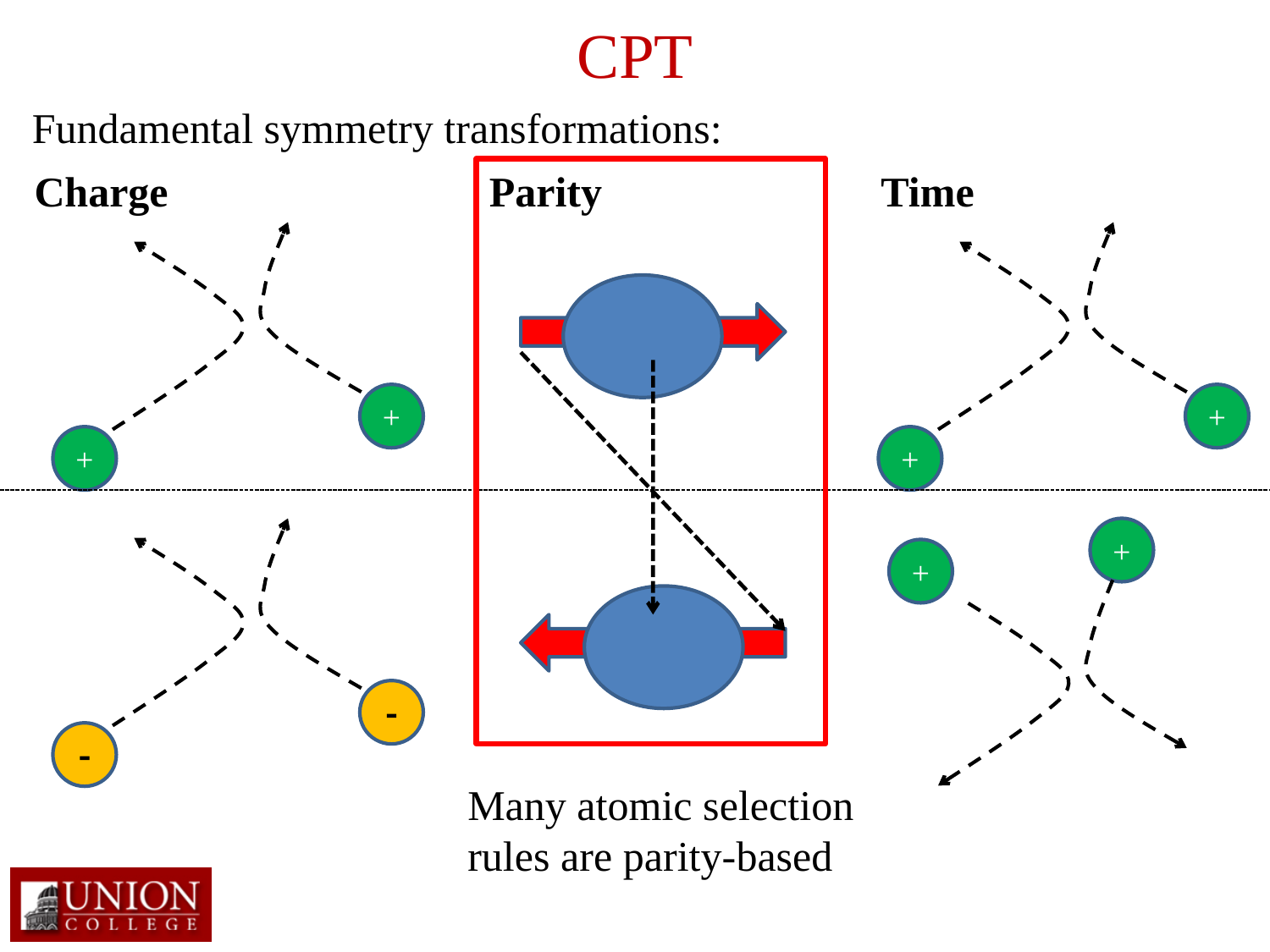

# CPT
Fundamental symmetry transformations:
Charge
Parity

Time

+
+
+
+

+

+

−
−
Many atomic selection rules are parity-based